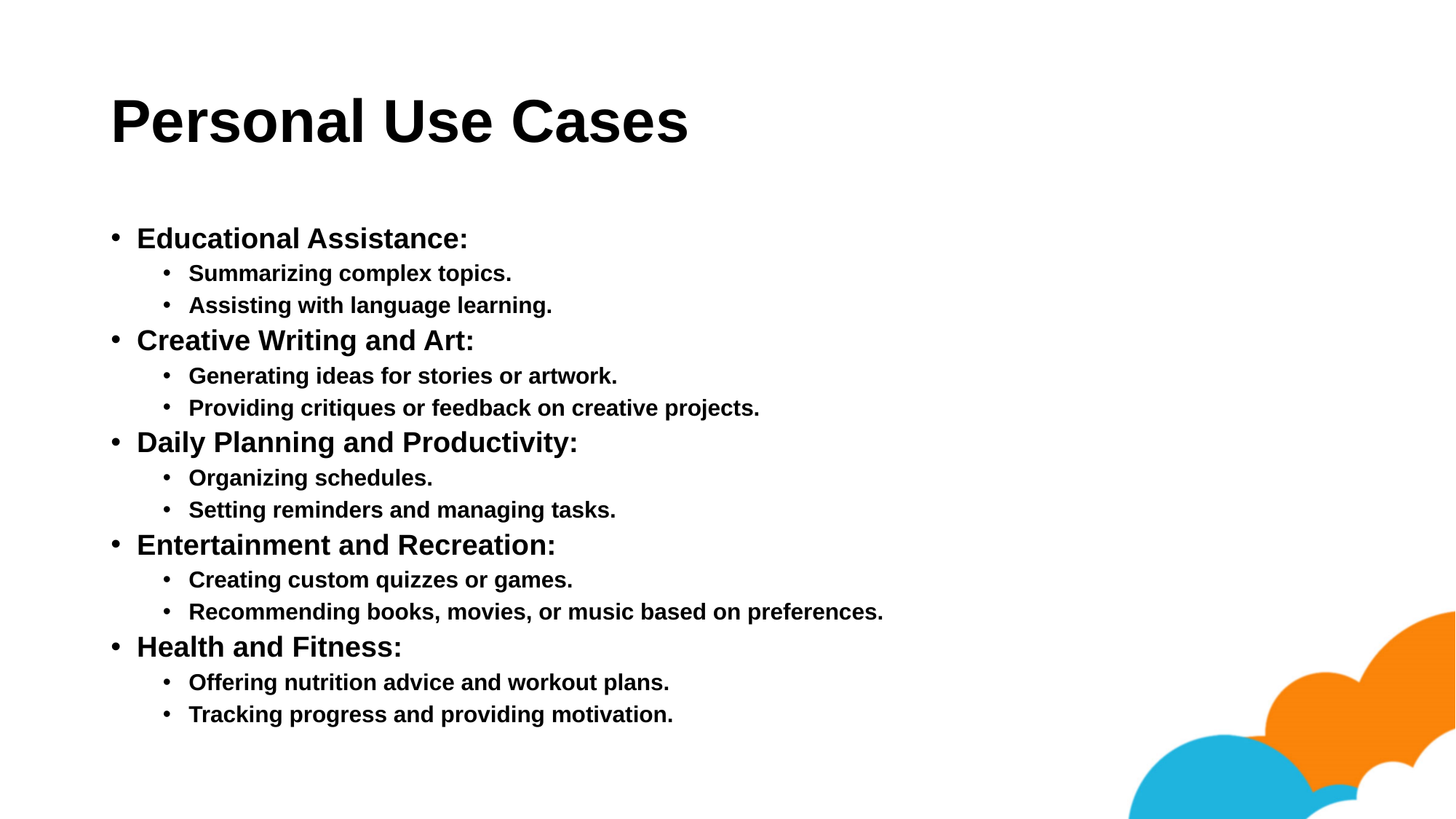

# Personal Use Cases
Educational Assistance:
Summarizing complex topics.
Assisting with language learning.
Creative Writing and Art:
Generating ideas for stories or artwork.
Providing critiques or feedback on creative projects.
Daily Planning and Productivity:
Organizing schedules.
Setting reminders and managing tasks.
Entertainment and Recreation:
Creating custom quizzes or games.
Recommending books, movies, or music based on preferences.
Health and Fitness:
Offering nutrition advice and workout plans.
Tracking progress and providing motivation.